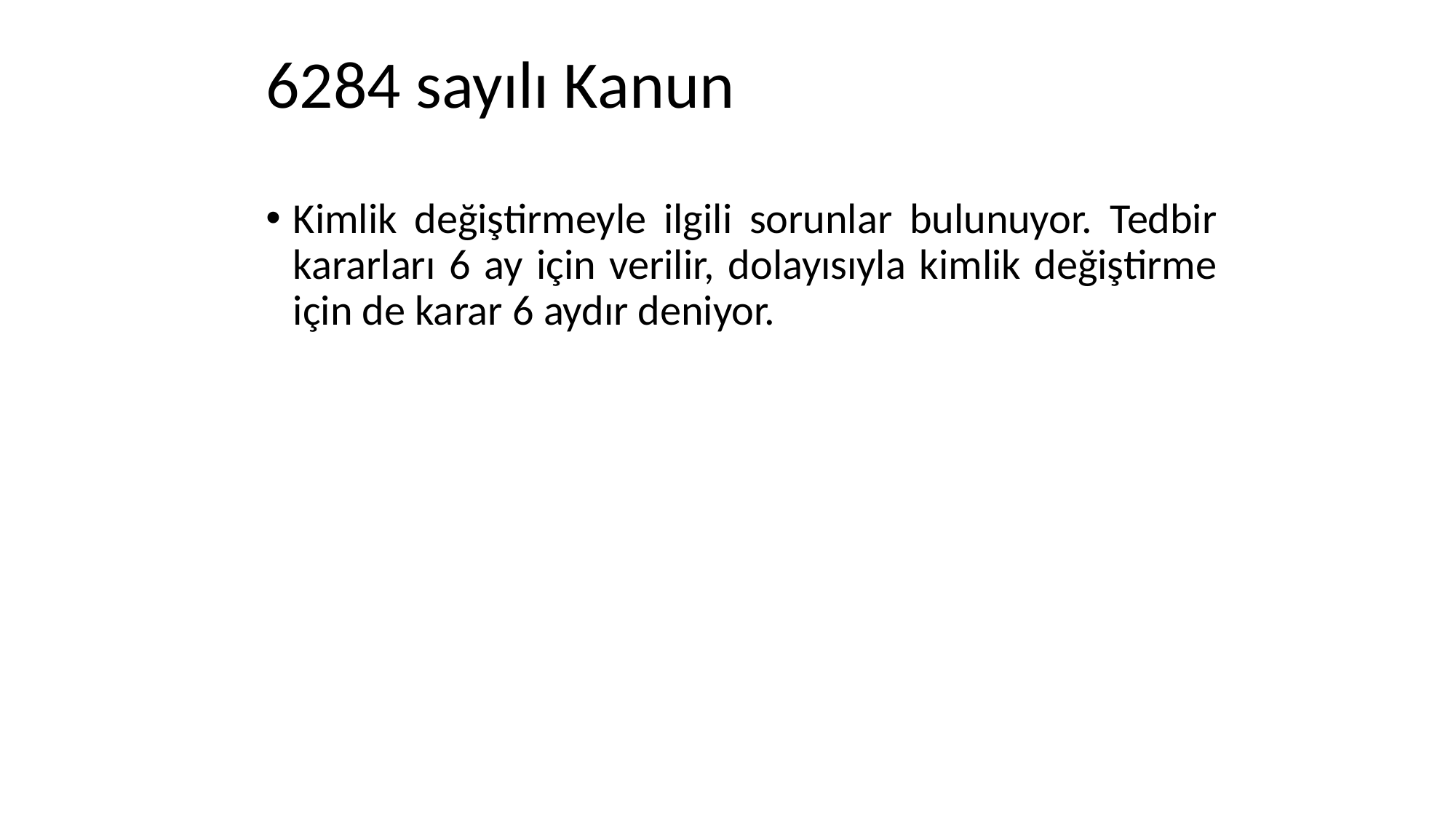

# 6284 sayılı Kanun
Kimlik değiştirmeyle ilgili sorunlar bulunuyor. Tedbir kararları 6 ay için verilir, dolayısıyla kimlik değiştirme için de karar 6 aydır deniyor.